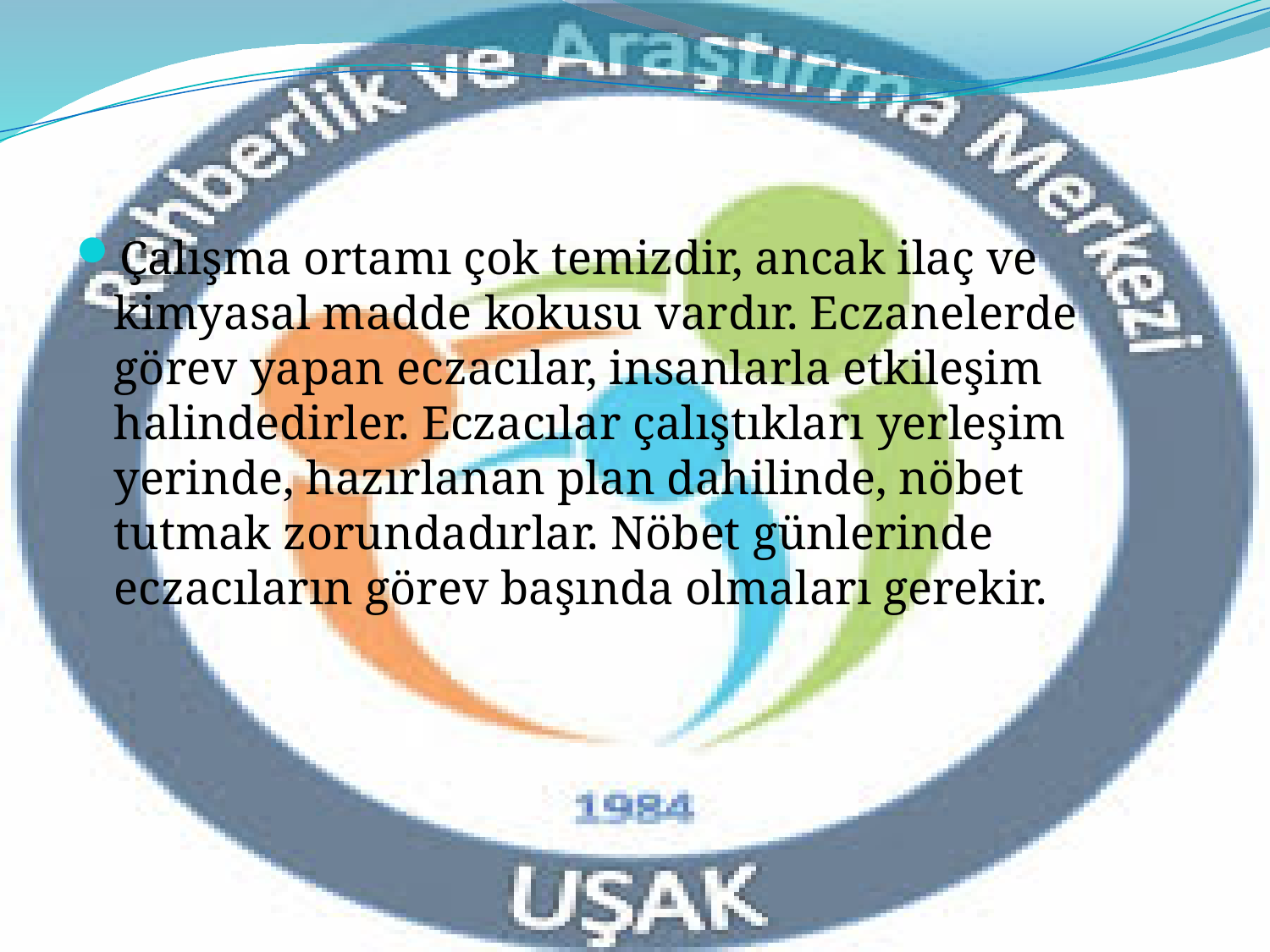

#
Çalışma ortamı çok temizdir, ancak ilaç ve kimyasal madde kokusu vardır. Eczanelerde görev yapan eczacılar, insanlarla etkileşim halindedirler. Eczacılar çalıştıkları yerleşim yerinde, hazırlanan plan dahilinde, nöbet tutmak zorundadırlar. Nöbet günlerinde eczacıların görev başında olmaları gerekir.